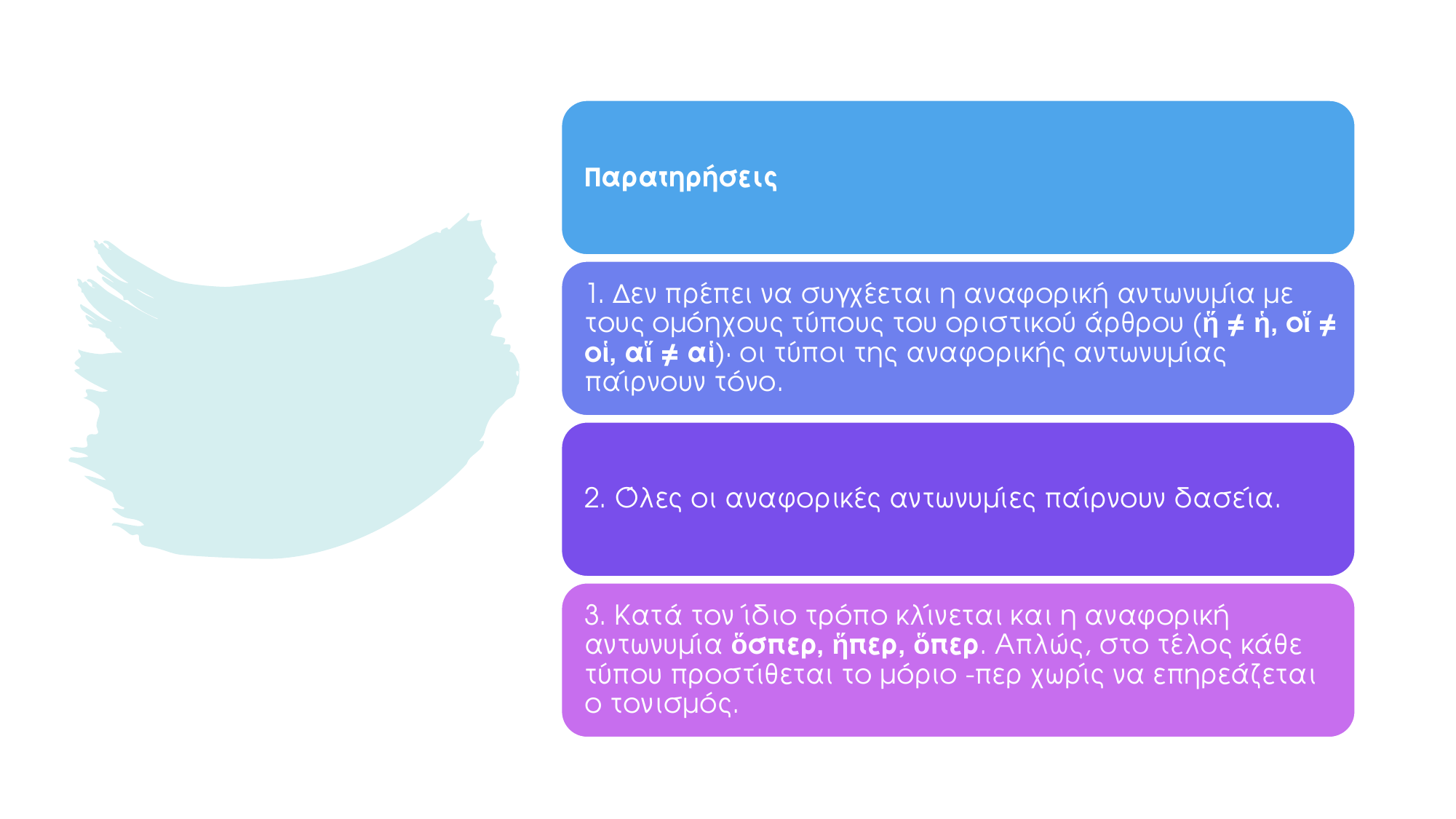

Παρατηρήσεις
1. Δεν πρέπει να συγχέεται η αναφορική αντωνυμία με τους ομόηχους τύπους του οριστικού άρθρου (ἥ ≠ ἡ, οἵ ≠ οἱ, αἵ ≠ αἱ)· οι τύποι της αναφορικής αντωνυμίας παίρνουν τόνο.
2. Όλες οι αναφορικές αντωνυμίες παίρνουν δασεία.
3. Κατά τον ίδιο τρόπο κλίνεται και η αναφορική αντωνυμία ὅσπερ, ἥπερ, ὅπερ. Απλώς, στο τέλος κάθε τύπου προστίθεται το μόριο -περ χωρίς να επηρεάζεται ο τονισμός.